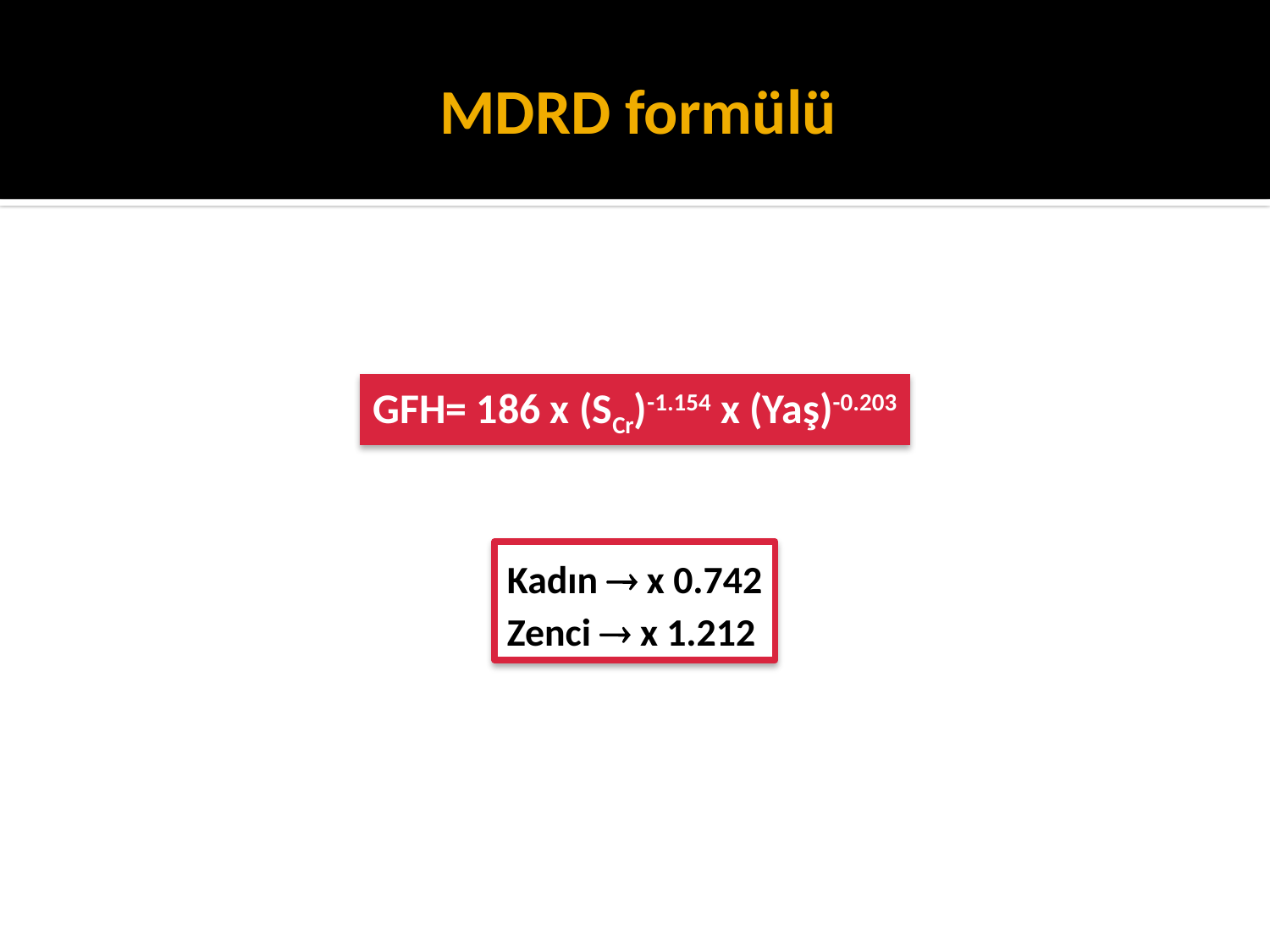

# MDRD formülü
GFH= 186 x (SCr)-1.154 x (Yaş)-0.203
Kadın → x 0.742
Zenci → x 1.212